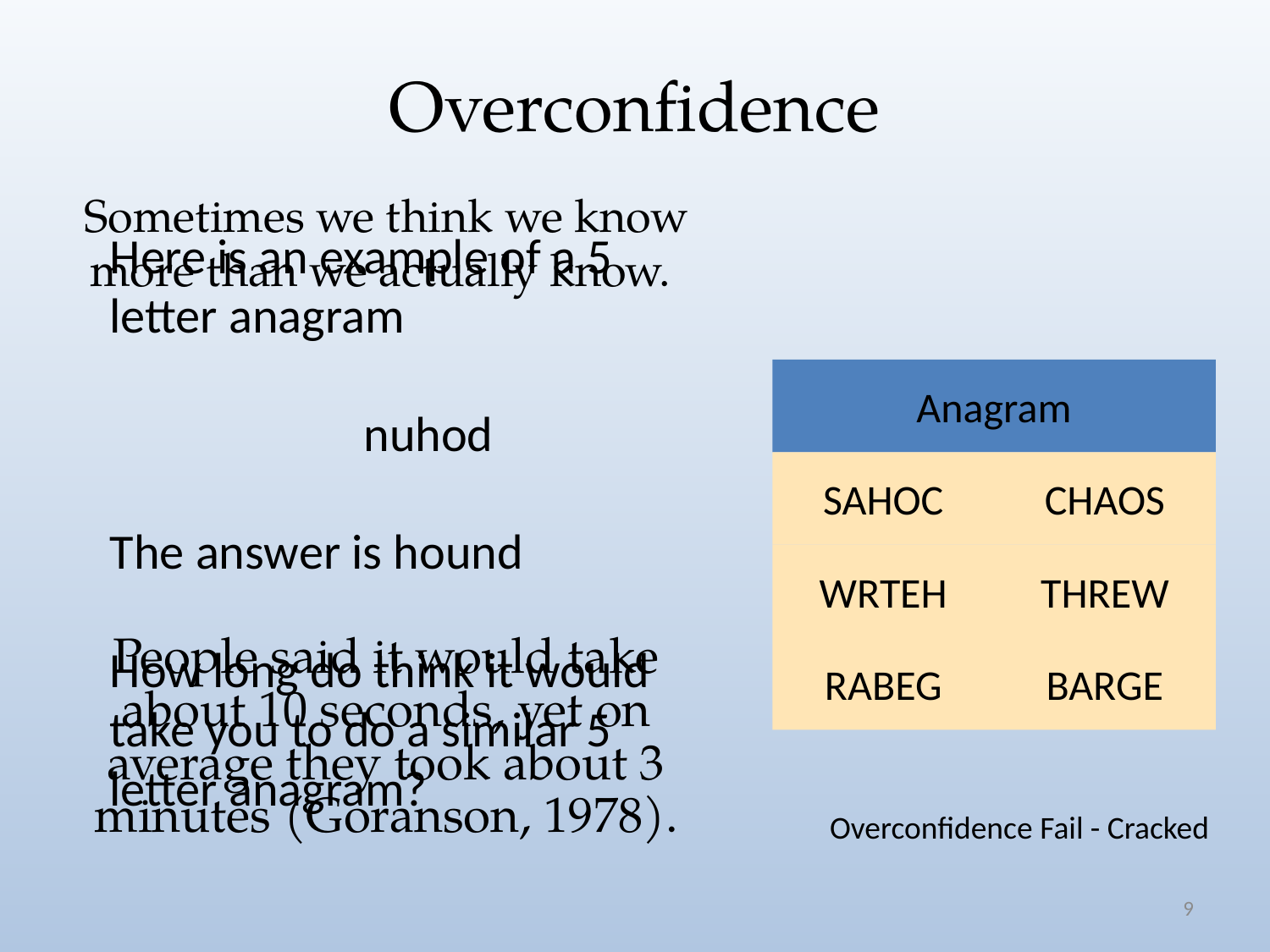

# Overconfidence
Sometimes we think we know more than we actually know.
Here is an example of a 5 letter anagram

		nuhod

The answer is hound

How long do think it would take you to do a similar 5 letter anagram?
Anagram

SAHOC
CHAOS
WRTEH

THREW

People said it would take about 10 seconds, yet on average they took about 3 minutes (Goranson, 1978).
RABEG

BARGE

Overconfidence Fail - Cracked
9